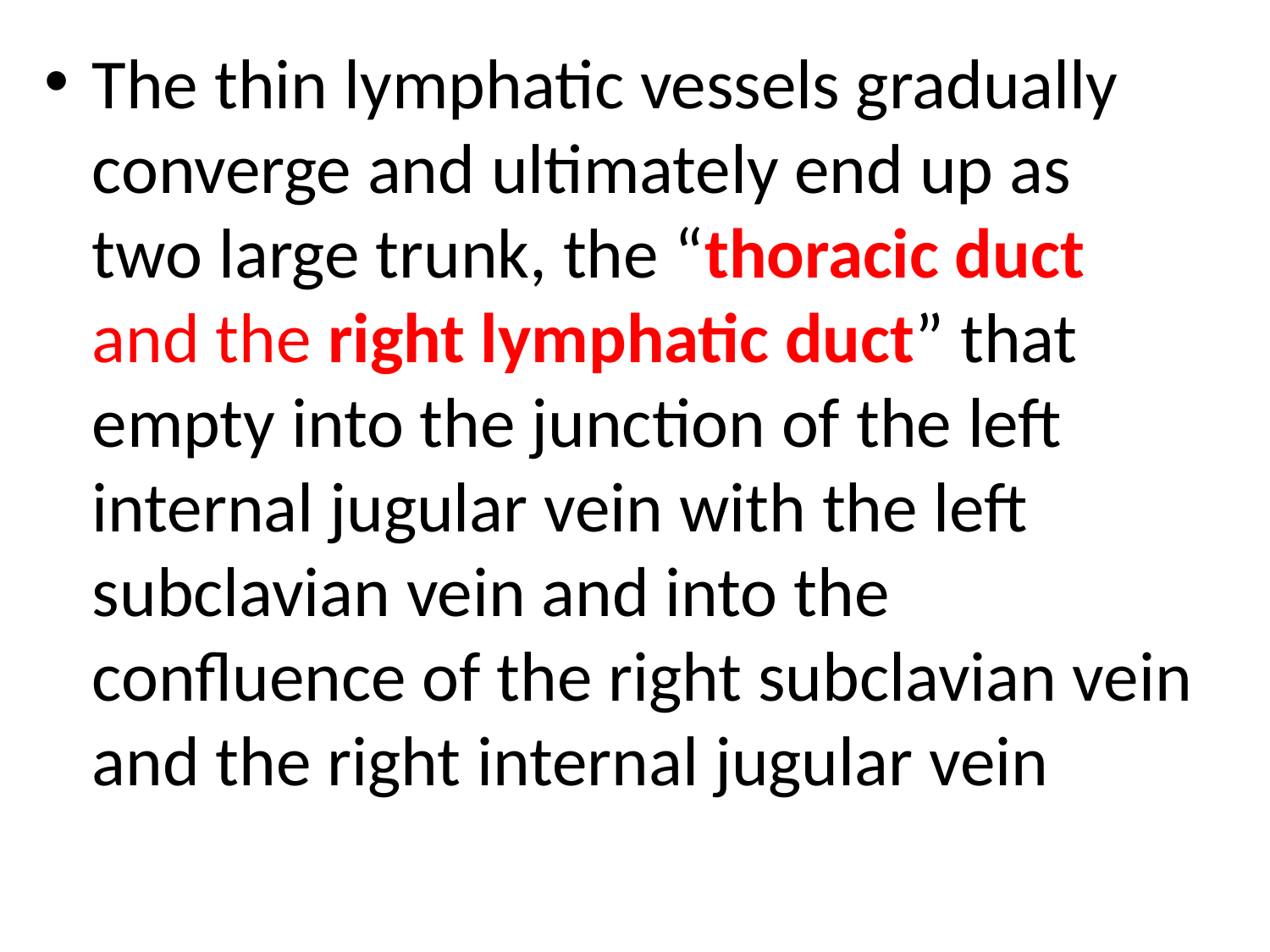

The thin lymphatic vessels gradually converge and ultimately end up as two large trunk, the “thoracic duct and the right lymphatic duct” that empty into the junction of the left internal jugular vein with the left subclavian vein and into the confluence of the right subclavian vein and the right internal jugular vein